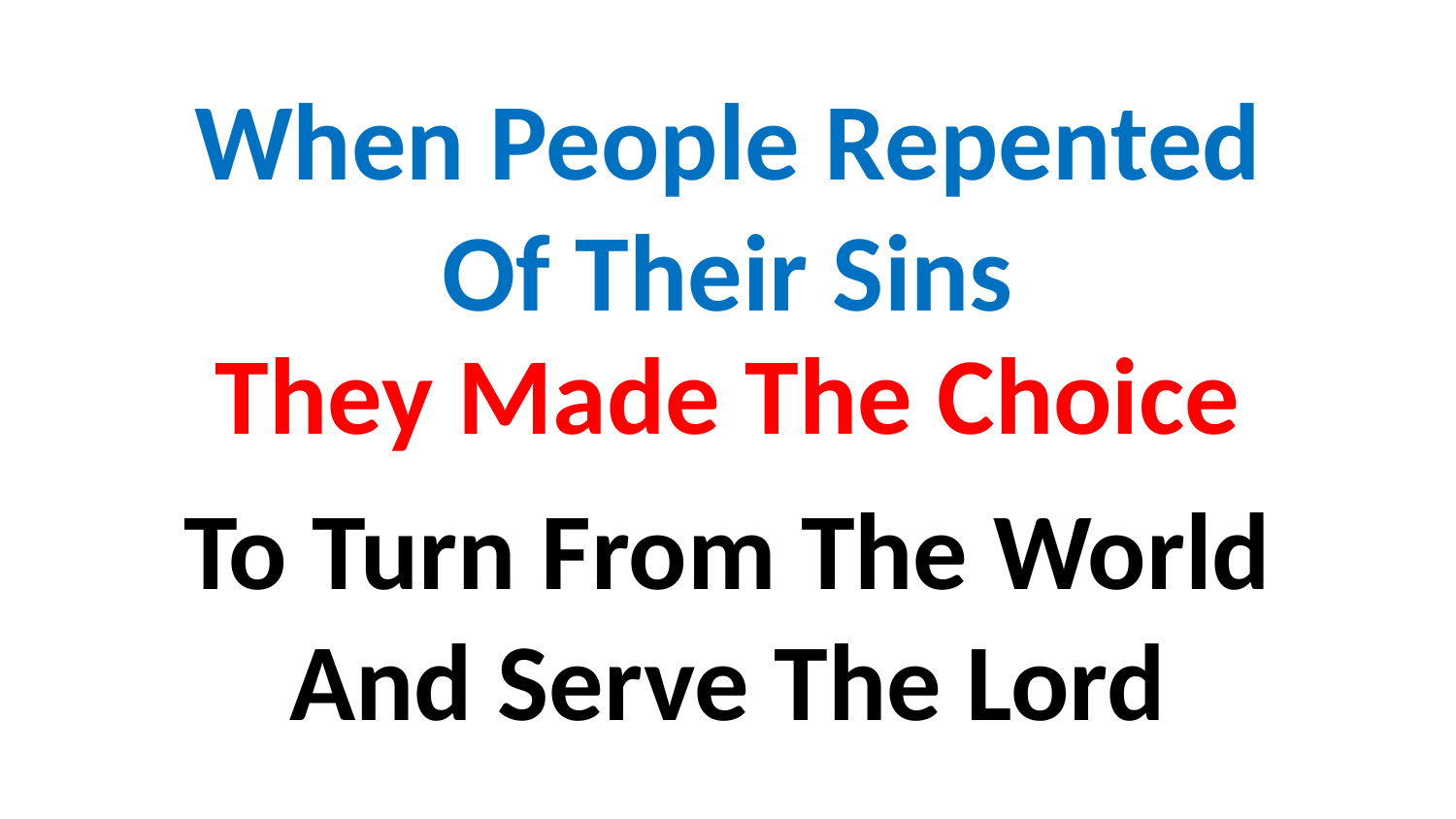

When People Repented
Of Their Sins
They Made The Choice
To Turn From The World
And Serve The Lord